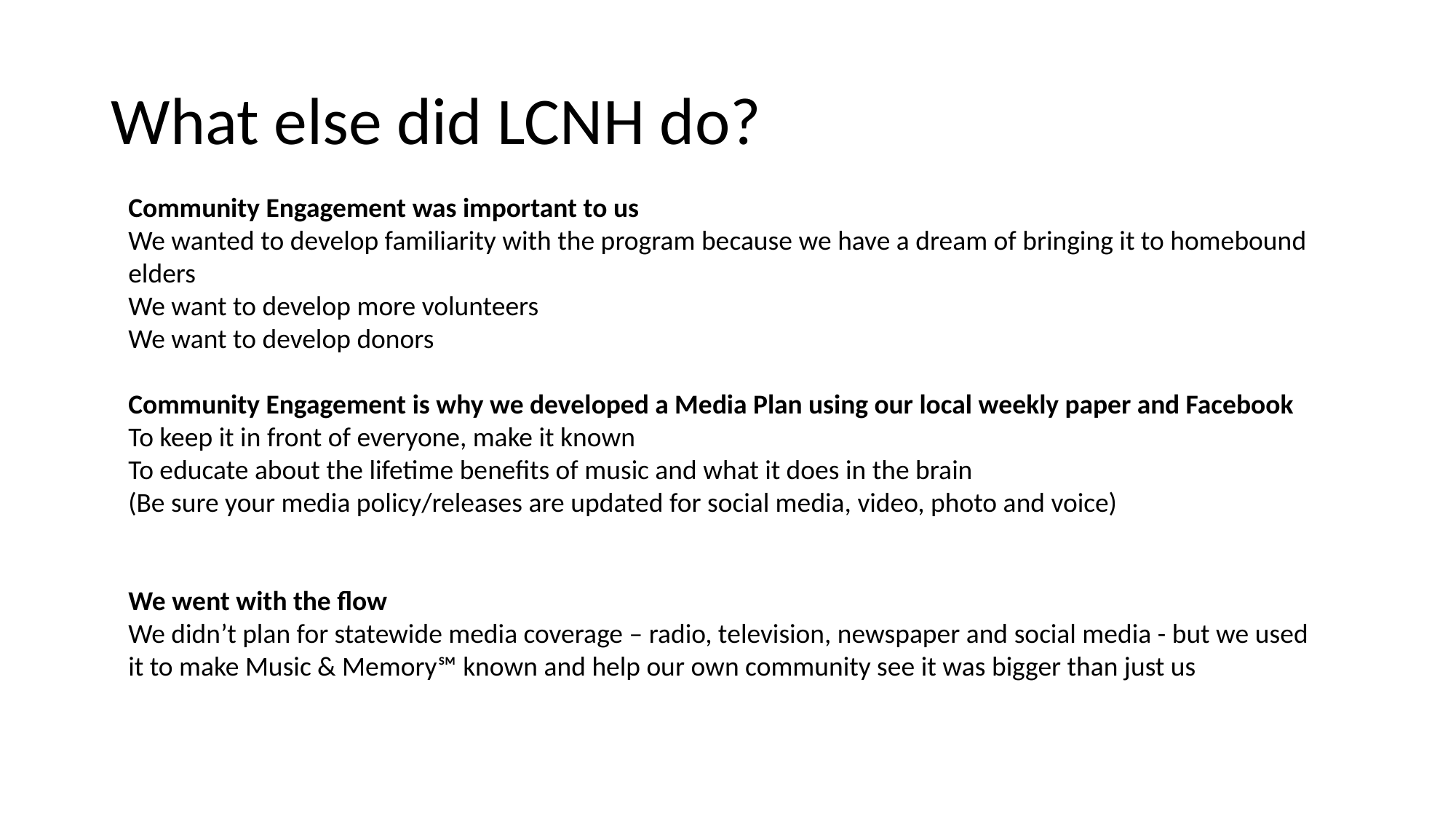

# What else did LCNH do?
Community Engagement was important to us
We wanted to develop familiarity with the program because we have a dream of bringing it to homebound elders
We want to develop more volunteers
We want to develop donors

Community Engagement is why we developed a Media Plan using our local weekly paper and Facebook
To keep it in front of everyone, make it known
To educate about the lifetime benefits of music and what it does in the brain
(Be sure your media policy/releases are updated for social media, video, photo and voice)

We went with the flow
We didn’t plan for statewide media coverage – radio, television, newspaper and social media - but we used it to make Music & Memory℠ known and help our own community see it was bigger than just us